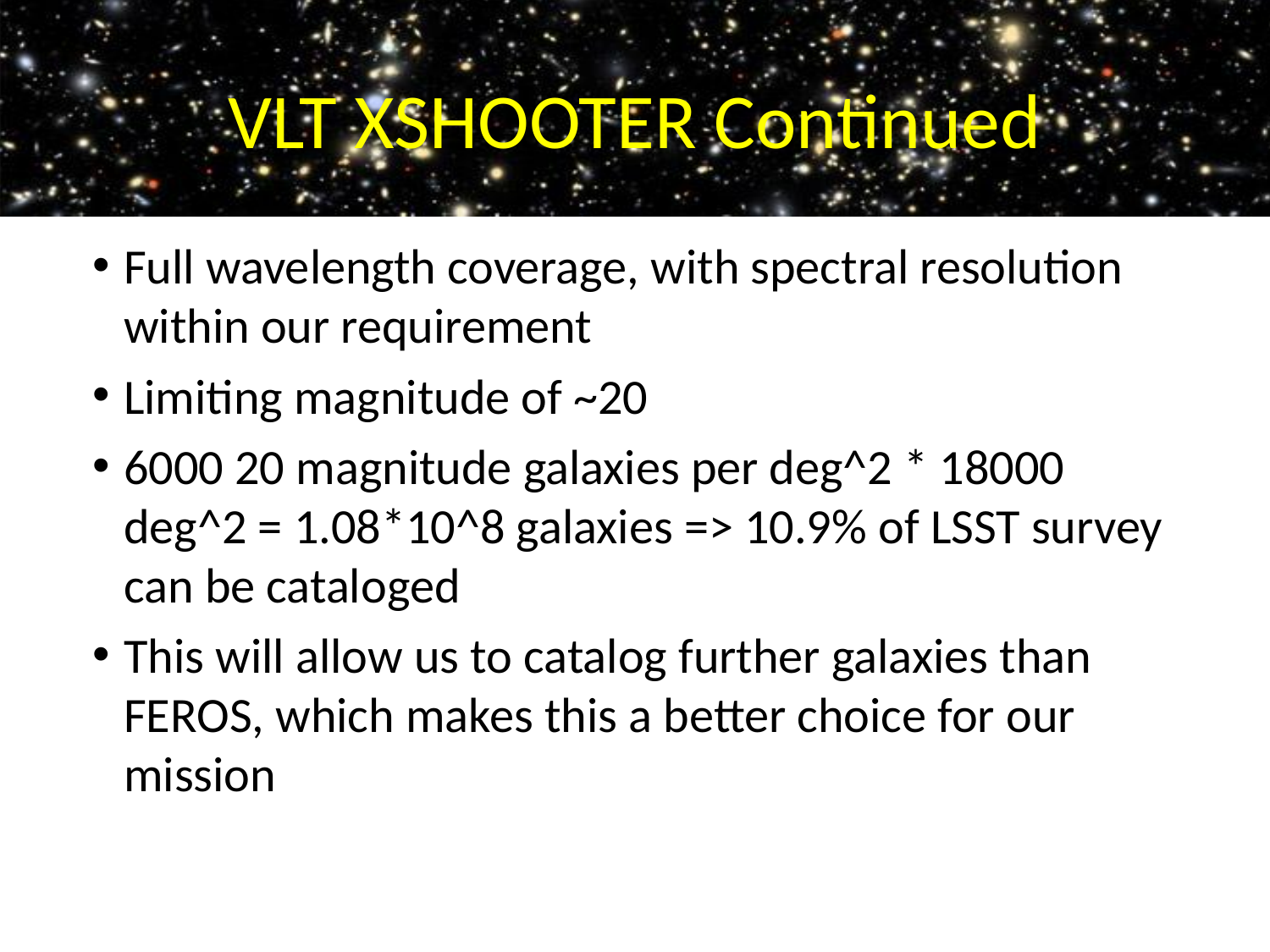

# VLT XSHOOTER Continued
Full wavelength coverage, with spectral resolution within our requirement
Limiting magnitude of ~20
6000 20 magnitude galaxies per deg^2 * 18000 deg^2 = 1.08*10^8 galaxies => 10.9% of LSST survey can be cataloged
This will allow us to catalog further galaxies than FEROS, which makes this a better choice for our mission